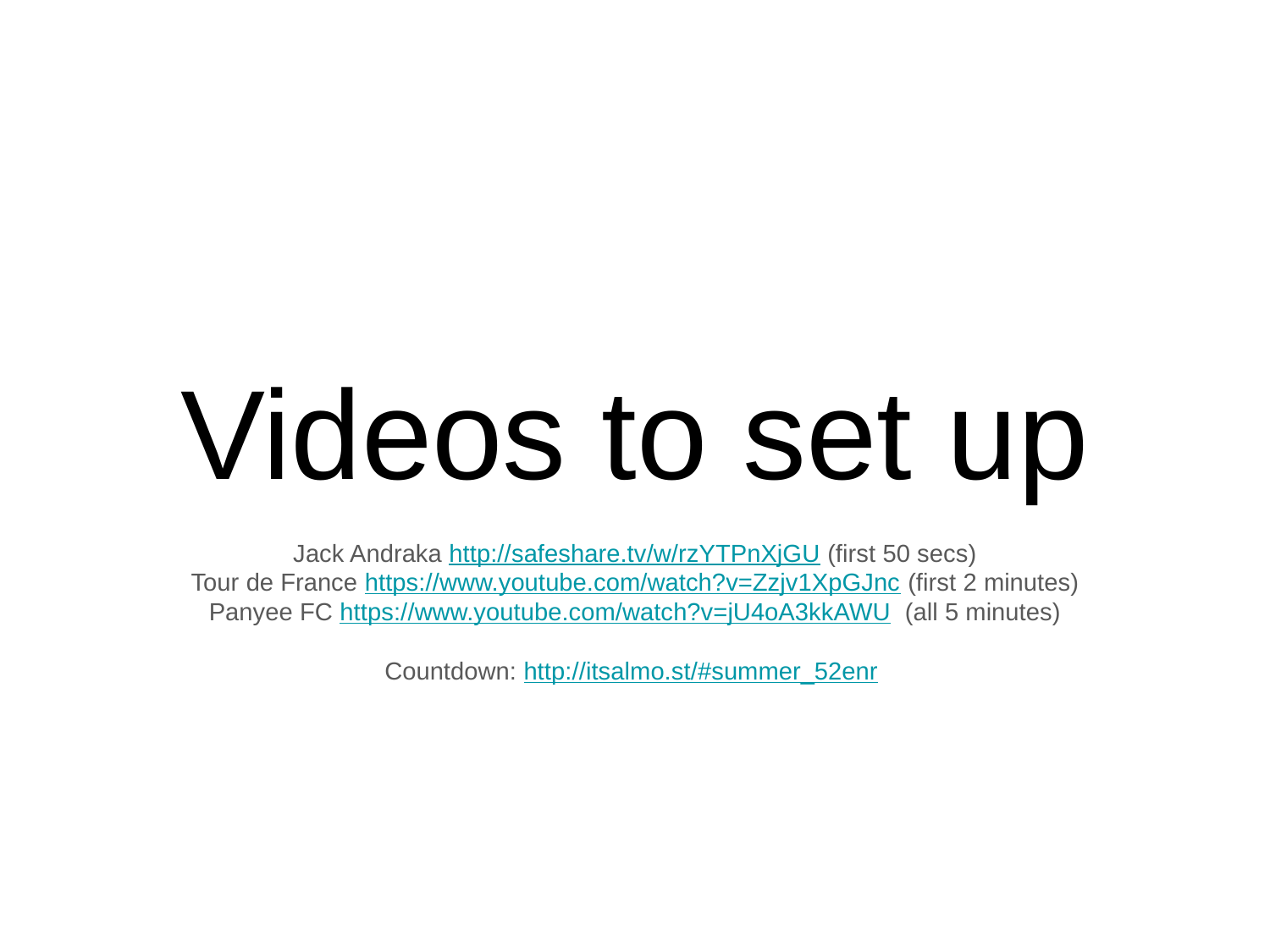

# Videos to set up
Jack Andraka http://safeshare.tv/w/rzYTPnXjGU (first 50 secs)
Tour de France https://www.youtube.com/watch?v=Zzjv1XpGJnc (first 2 minutes)
Panyee FC https://www.youtube.com/watch?v=jU4oA3kkAWU  (all 5 minutes)

Countdown: http://itsalmo.st/#summer_52enr